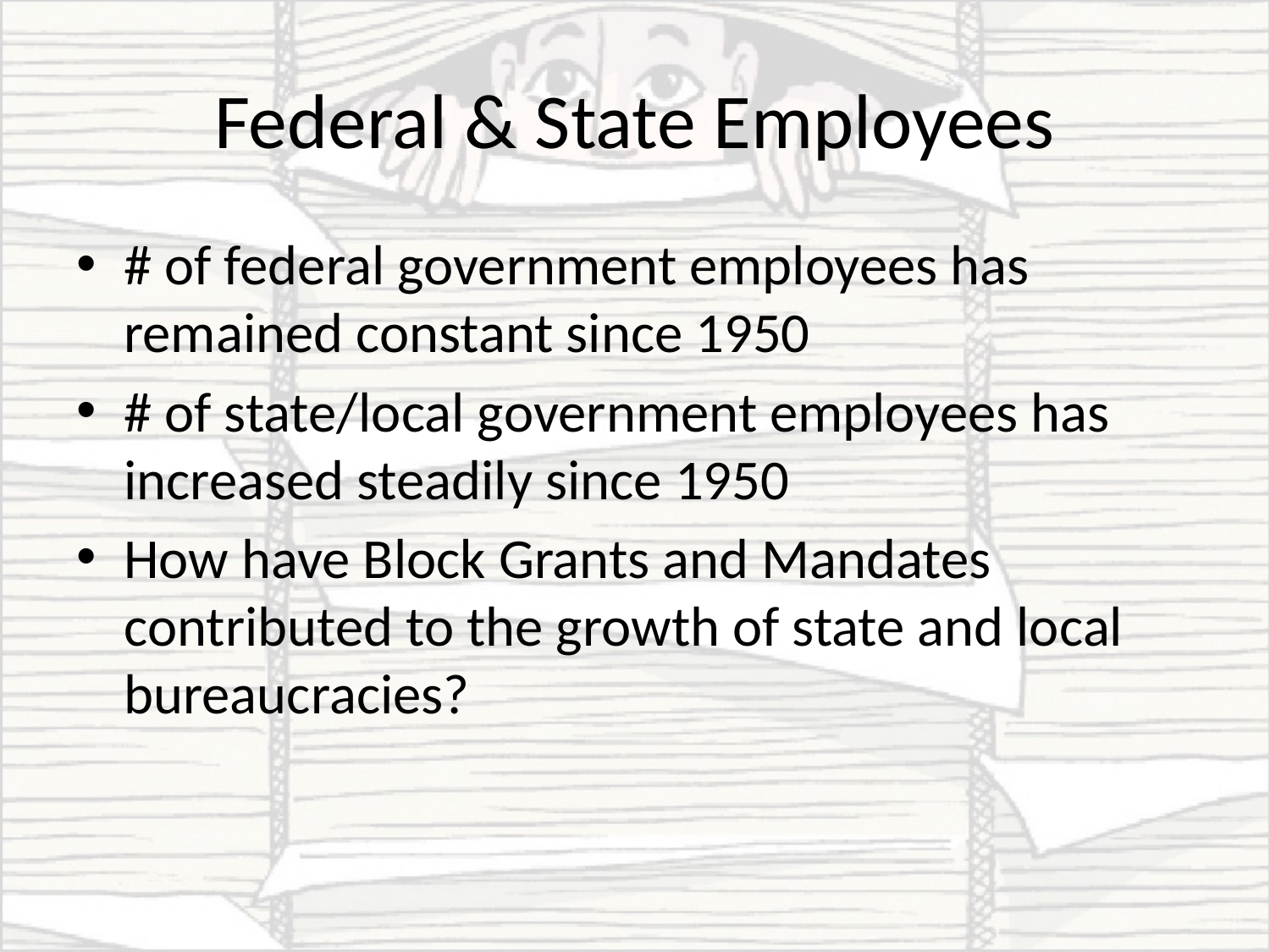

# Federal & State Employees
# of federal government employees has remained constant since 1950
# of state/local government employees has increased steadily since 1950
How have Block Grants and Mandates contributed to the growth of state and local bureaucracies?